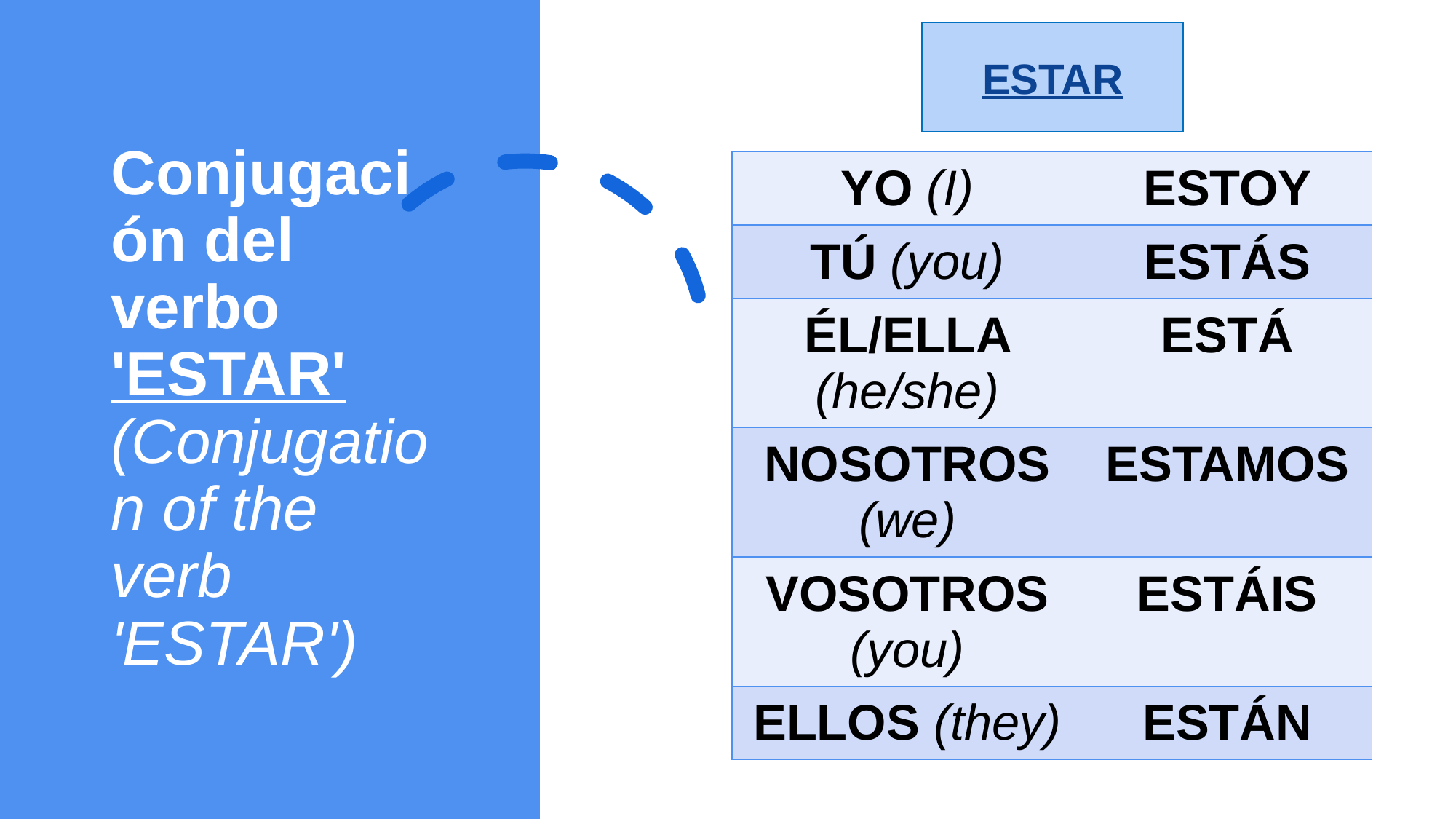

ESTAR
# Conjugación del verbo 'ESTAR' (Conjugation of the verb 'ESTAR')
| YO (I) | ESTOY |
| --- | --- |
| TÚ (you) | ESTÁS |
| ÉL/ELLA (he/she) | ESTÁ |
| NOSOTROS (we) | ESTAMOS |
| VOSOTROS (you) | ESTÁIS |
| ELLOS (they) | ESTÁN |